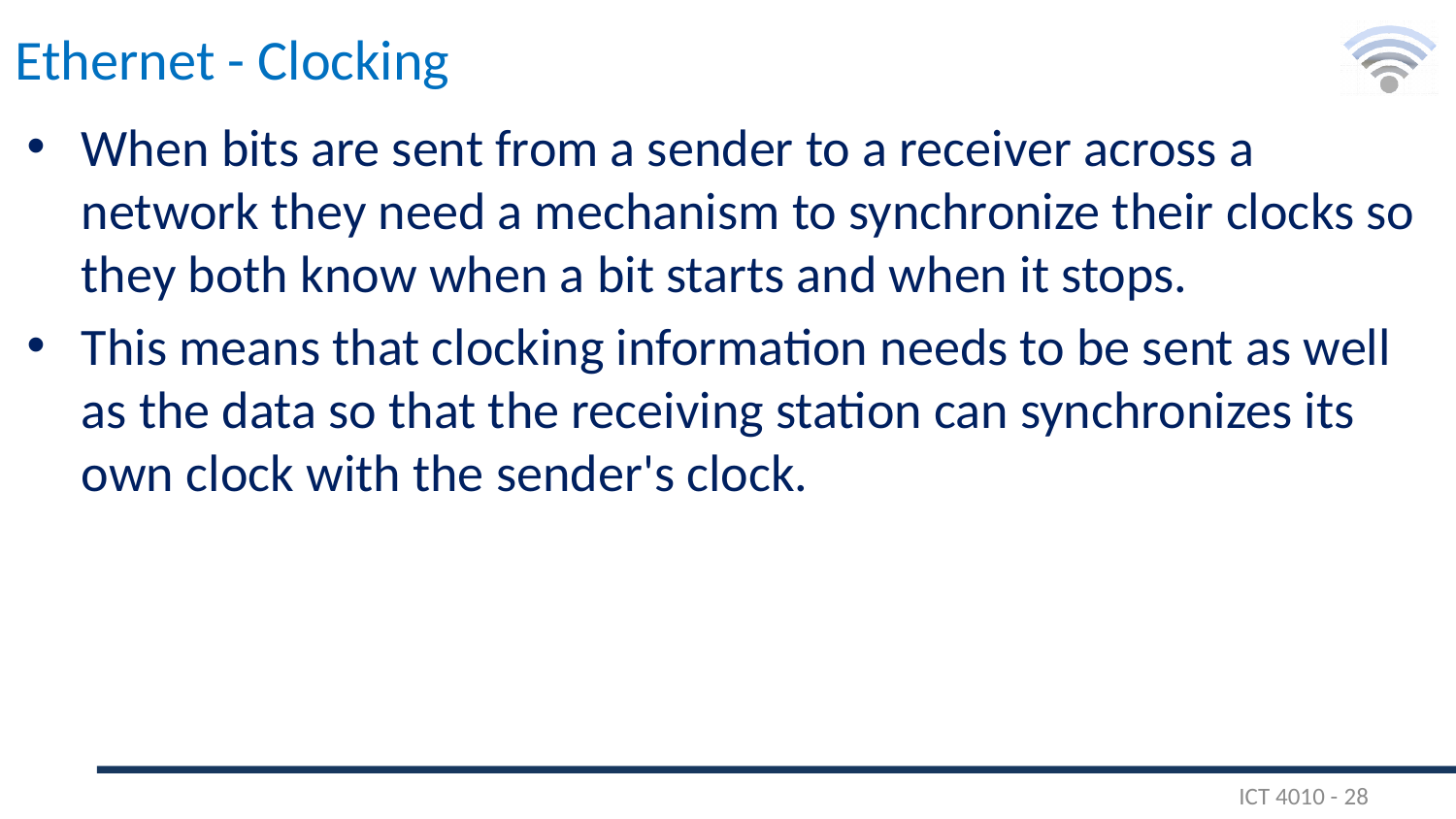

# Ethernet - Clocking
When bits are sent from a sender to a receiver across a network they need a mechanism to synchronize their clocks so they both know when a bit starts and when it stops.
This means that clocking information needs to be sent as well as the data so that the receiving station can synchronizes its own clock with the sender's clock.
ICT 4010 - 28